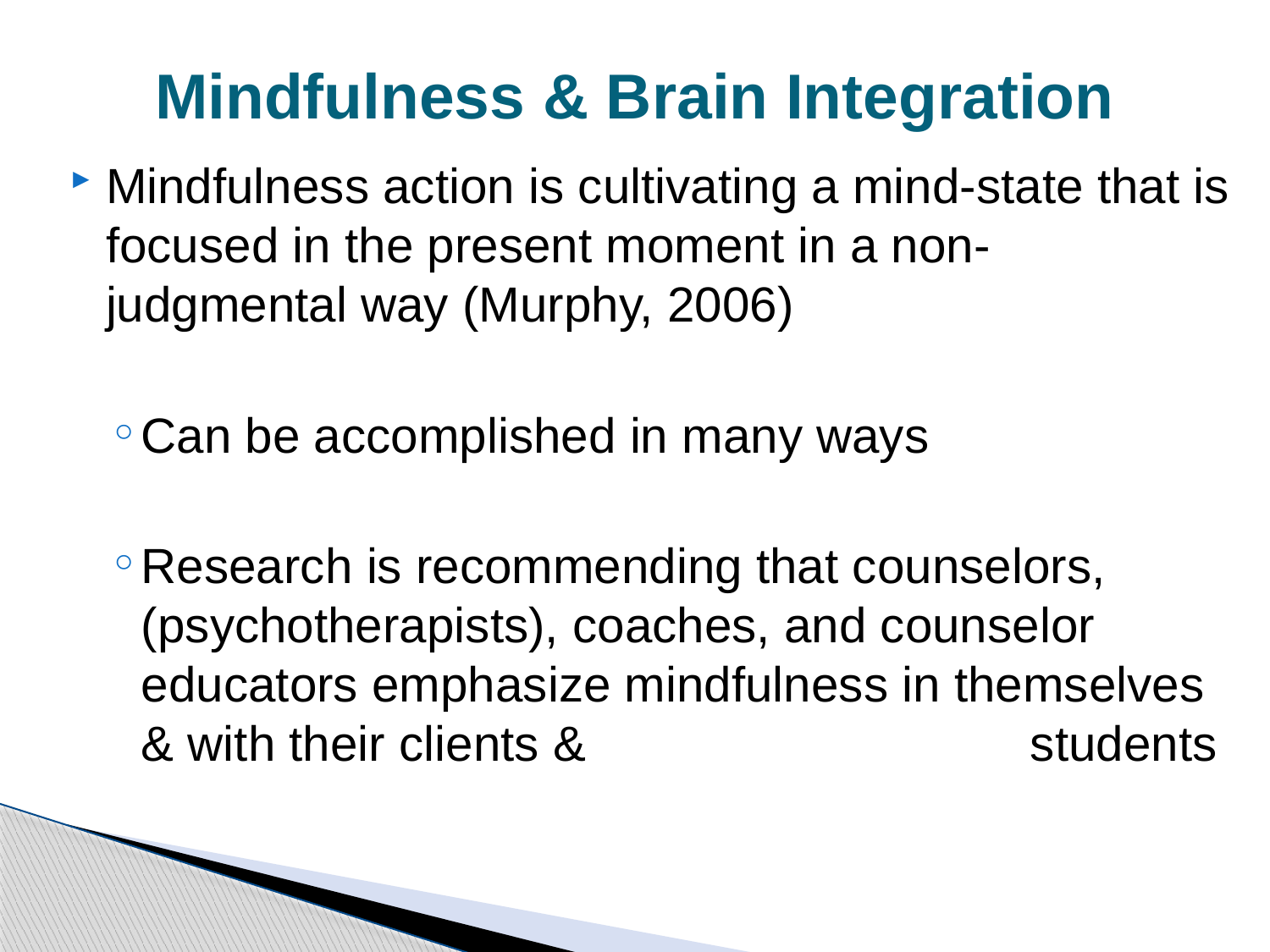

# Mindfulness & Brain Integration
Mindfulness action is cultivating a mind-state that is focused in the present moment in a non-judgmental way (Murphy, 2006)

Can be accomplished in many ways

Research is recommending that counselors, (psychotherapists), coaches, and counselor educators emphasize mindfulness in themselves & with their clients &				students